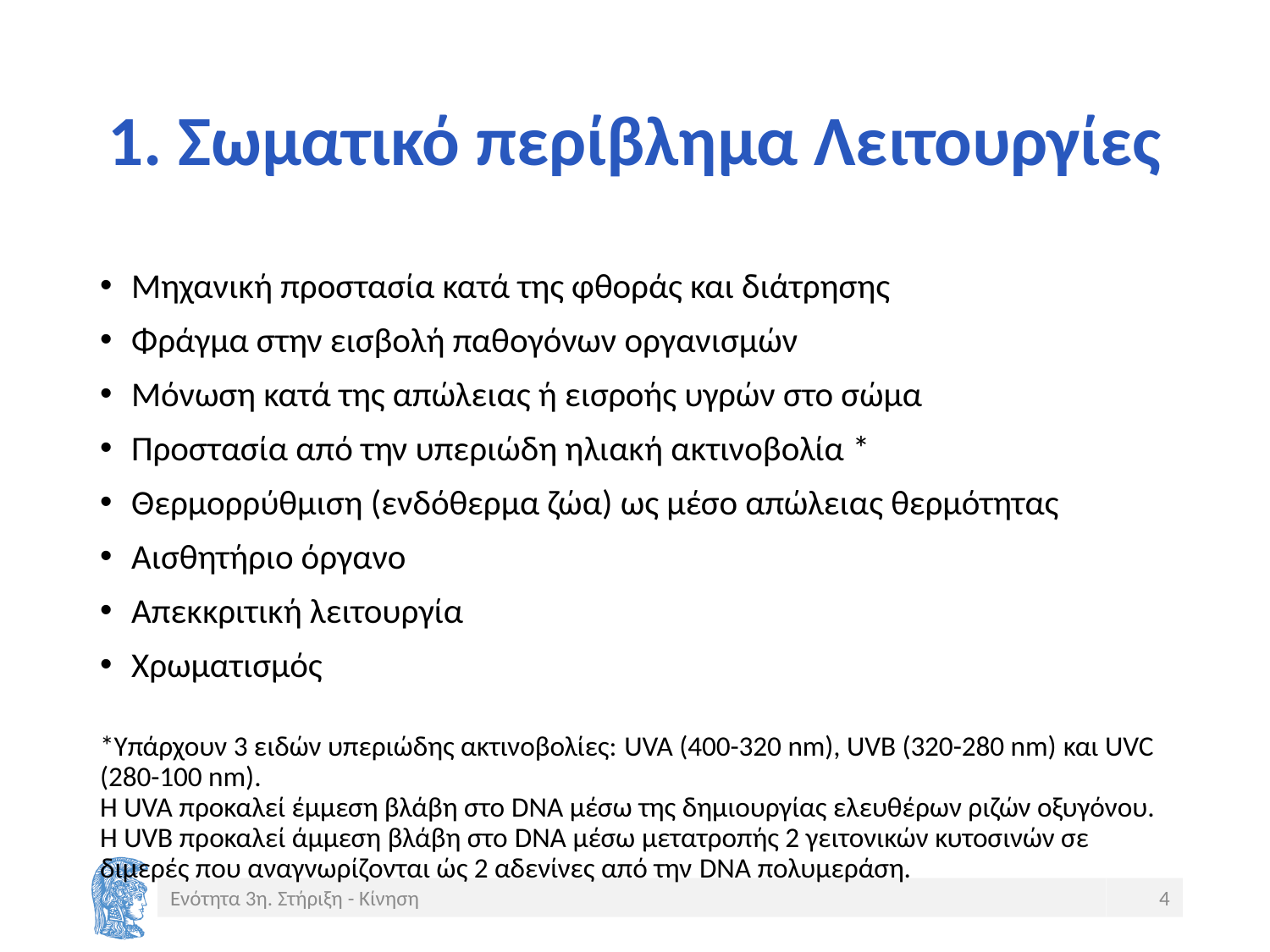

# 1. Σωματικό περίβλημα Λειτουργίες
Μηχανική προστασία κατά της φθοράς και διάτρησης
Φράγμα στην εισβολή παθογόνων οργανισμών
Μόνωση κατά της απώλειας ή εισροής υγρών στο σώμα
Προστασία από την υπεριώδη ηλιακή ακτινοβολία *
Θερμορρύθμιση (ενδόθερμα ζώα) ως μέσο απώλειας θερμότητας
Αισθητήριο όργανο
Απεκκριτική λειτουργία
Χρωματισμός

*Υπάρχουν 3 ειδών υπεριώδης ακτινοβολίες: UVA (400-320 nm), UVB (320-280 nm) και UVC (280-100 nm).
Η UVA προκαλεί έμμεση βλάβη στο DNA μέσω της δημιουργίας ελευθέρων ριζών οξυγόνου.
Η UVB προκαλεί άμμεση βλάβη στο DNA μέσω μετατροπής 2 γειτονικών κυτοσινών σε διμερές που αναγνωρίζονται ώς 2 αδενίνες από την DNA πολυμεράση.

Ενότητα 3η. Στήριξη - Κίνηση
4